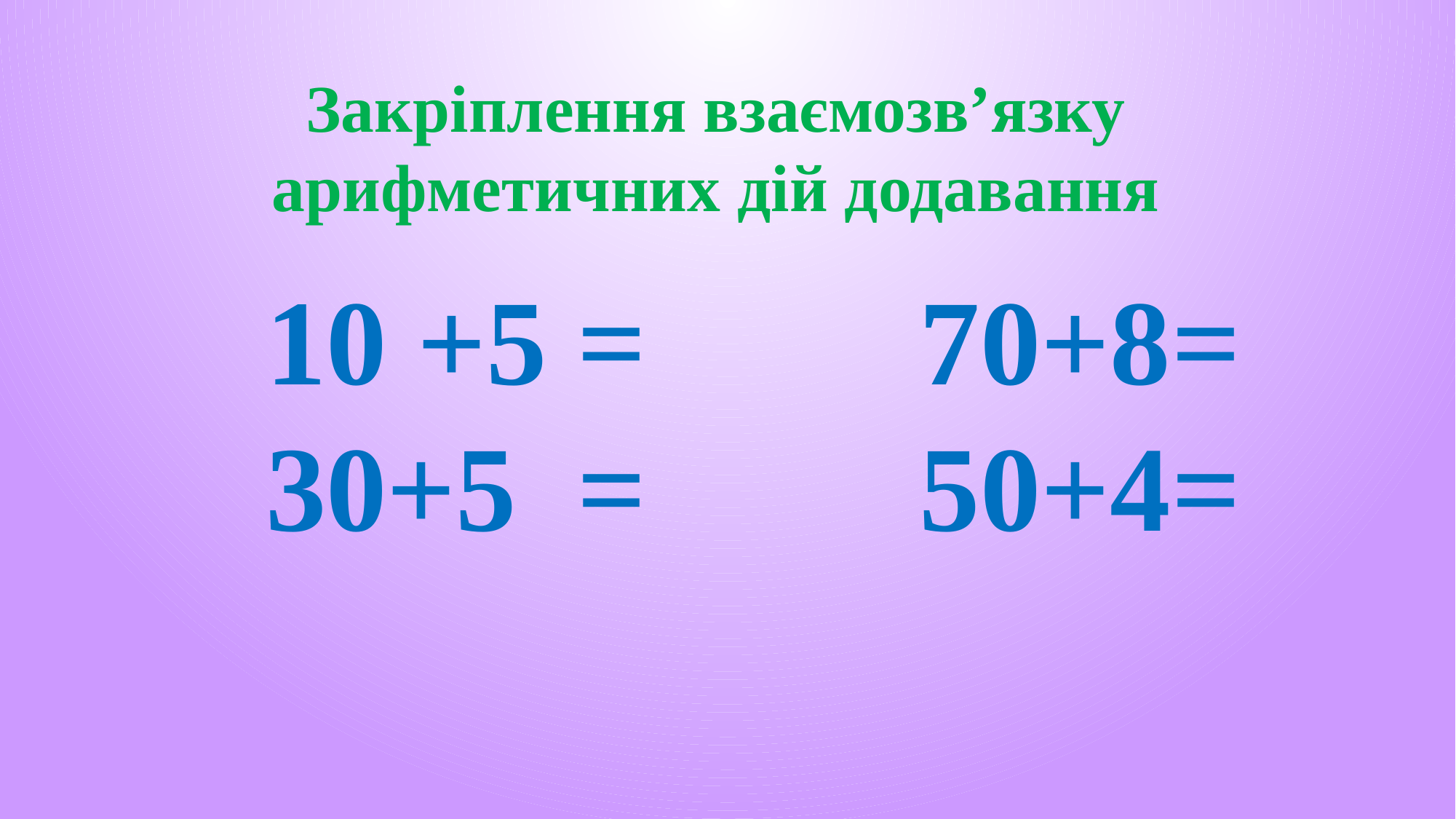

Закріплення взаємозв’язку арифметичних дій додавання
#
10 +5 =         70+8=
30+5  =         50+4=